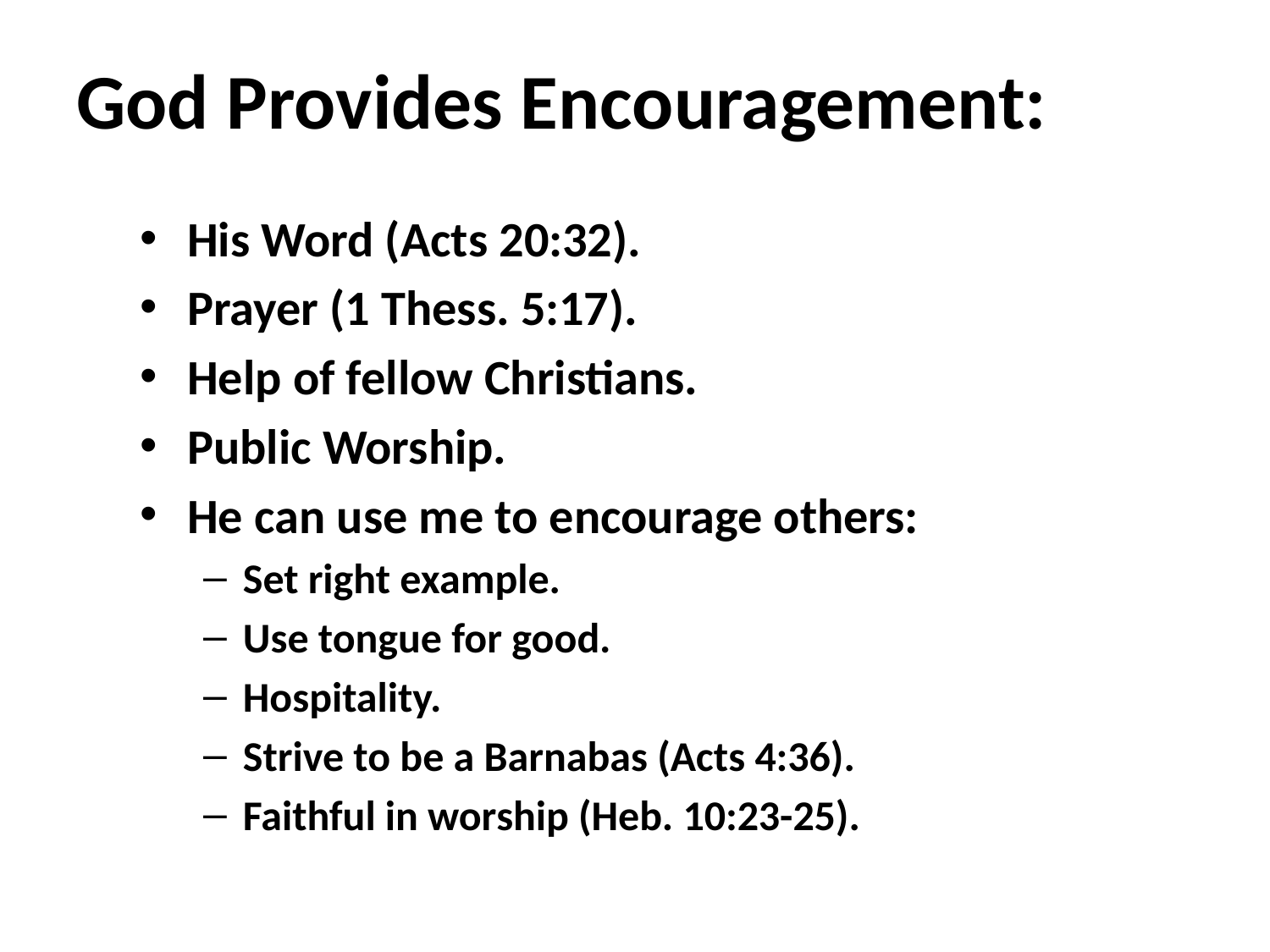

# God Provides Encouragement:
His Word (Acts 20:32).
Prayer (1 Thess. 5:17).
Help of fellow Christians.
Public Worship.
He can use me to encourage others:
Set right example.
Use tongue for good.
Hospitality.
Strive to be a Barnabas (Acts 4:36).
Faithful in worship (Heb. 10:23-25).